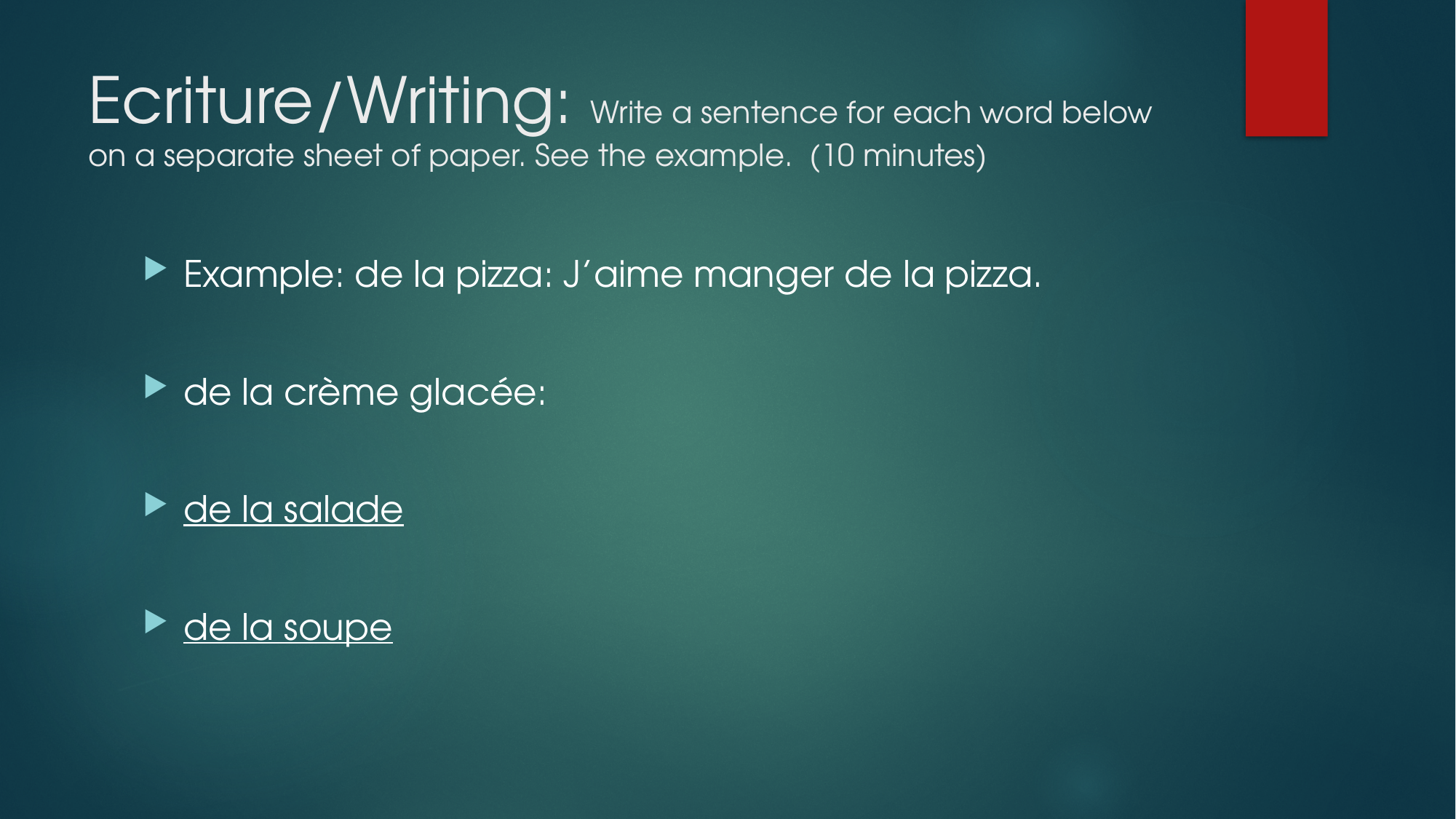

# Ecriture/Writing: Write a sentence for each word below on a separate sheet of paper. See the example.  (10 minutes)
Example: de la pizza: J’aime manger de la pizza.

de la crème glacée:

de la salade

de la soupe